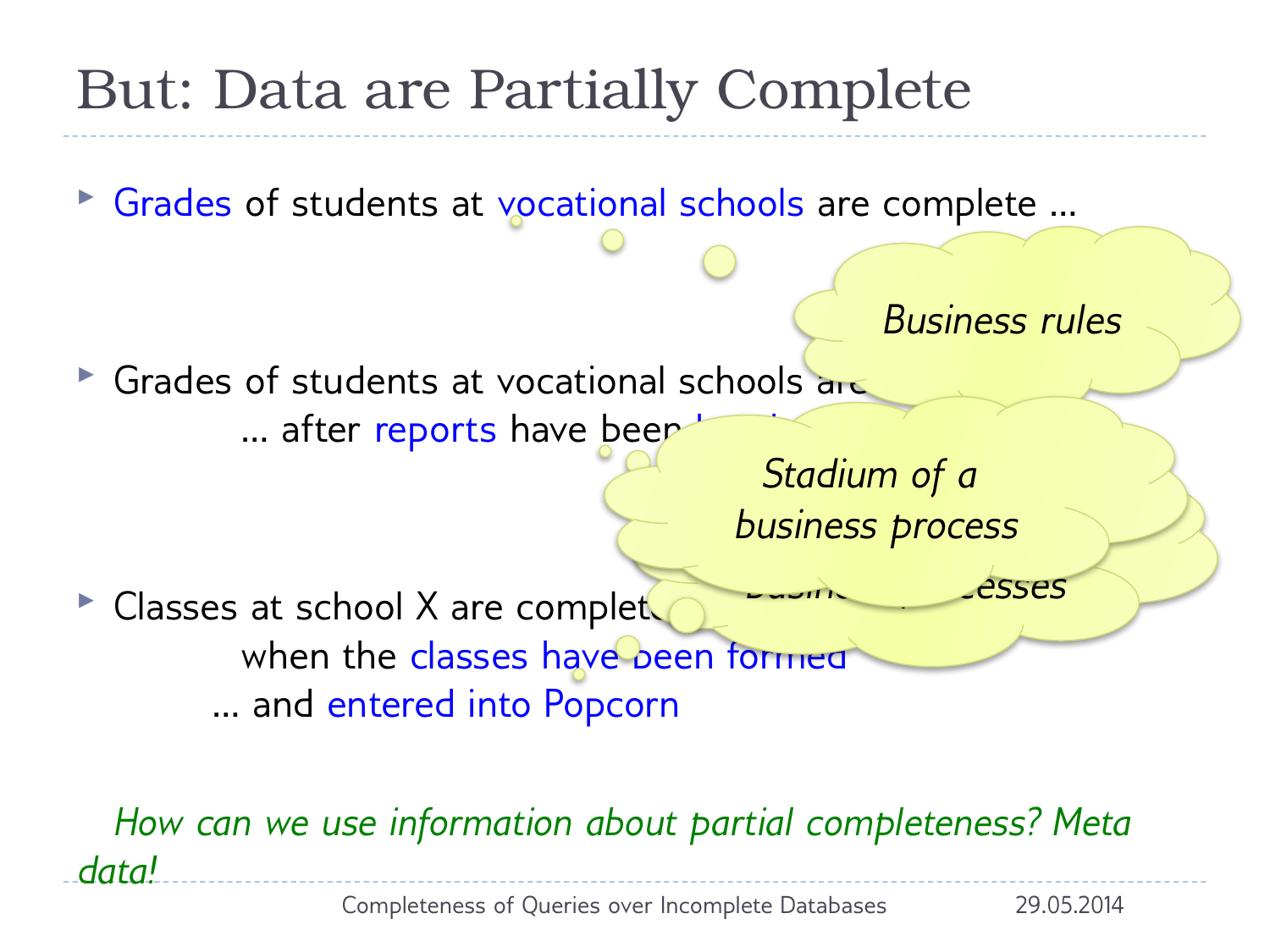

# But: Data are Partially Complete
Grades of students at vocational schools are complete …

Grades of students at vocational schools are complete,
	… after reports have been handed out

Classes at school X are complete,
	when the classes have been formed
        … and entered into Popcorn

   How can we use information about partial completeness? Meta data!

Business rules
Stadium of a
business process
Deadlines of
business processes
Completeness of Queries over Incomplete Databases
29.05.2014